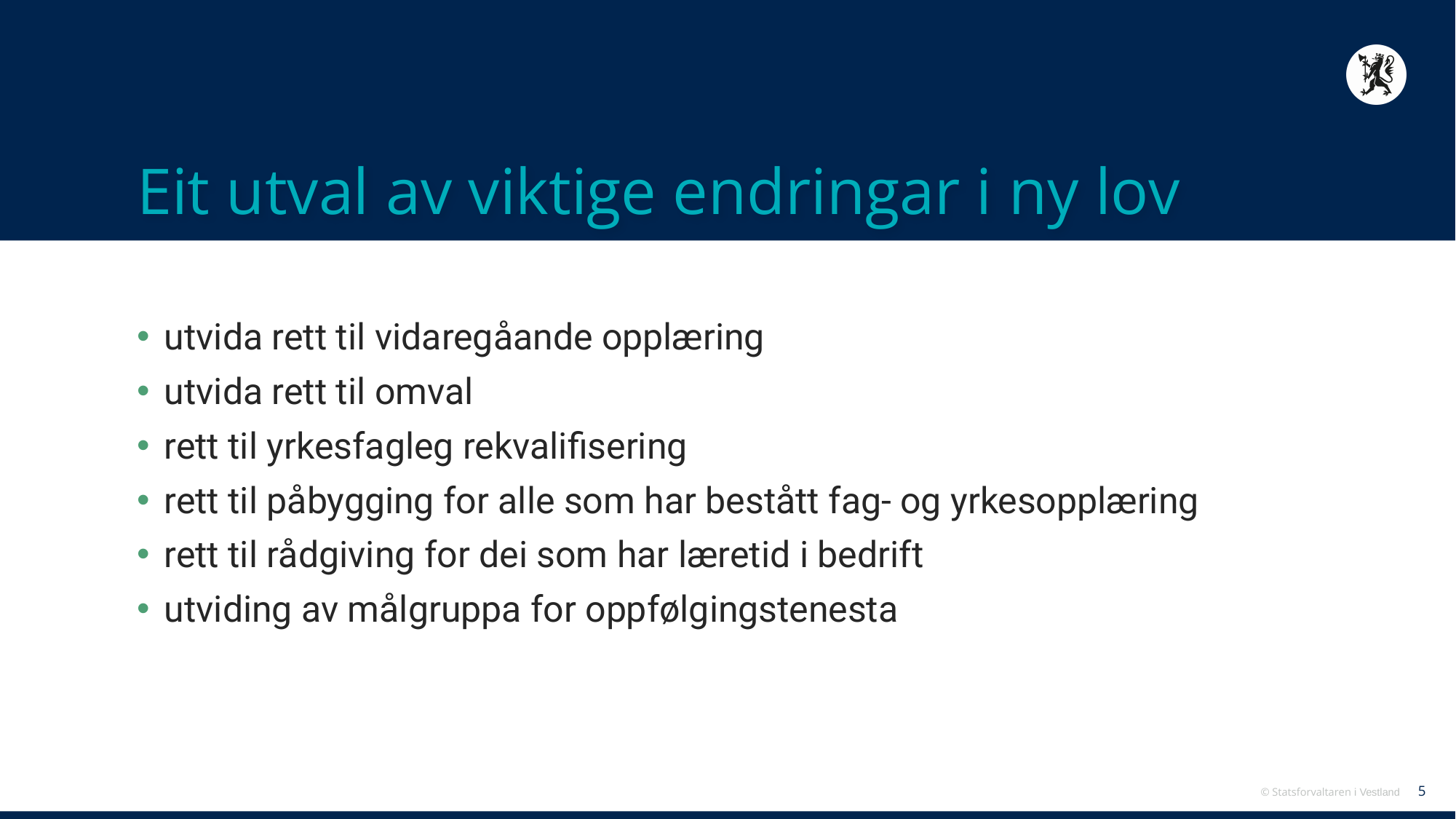

# Eit utval av viktige endringar i ny lov

utvida rett til vidaregåande opplæring
utvida rett til omval
rett til yrkesfagleg rekvalifisering
rett til påbygging for alle som har bestått fag- og yrkesopplæring
rett til rådgiving for dei som har læretid i bedrift
utviding av målgruppa for oppfølgingstenesta